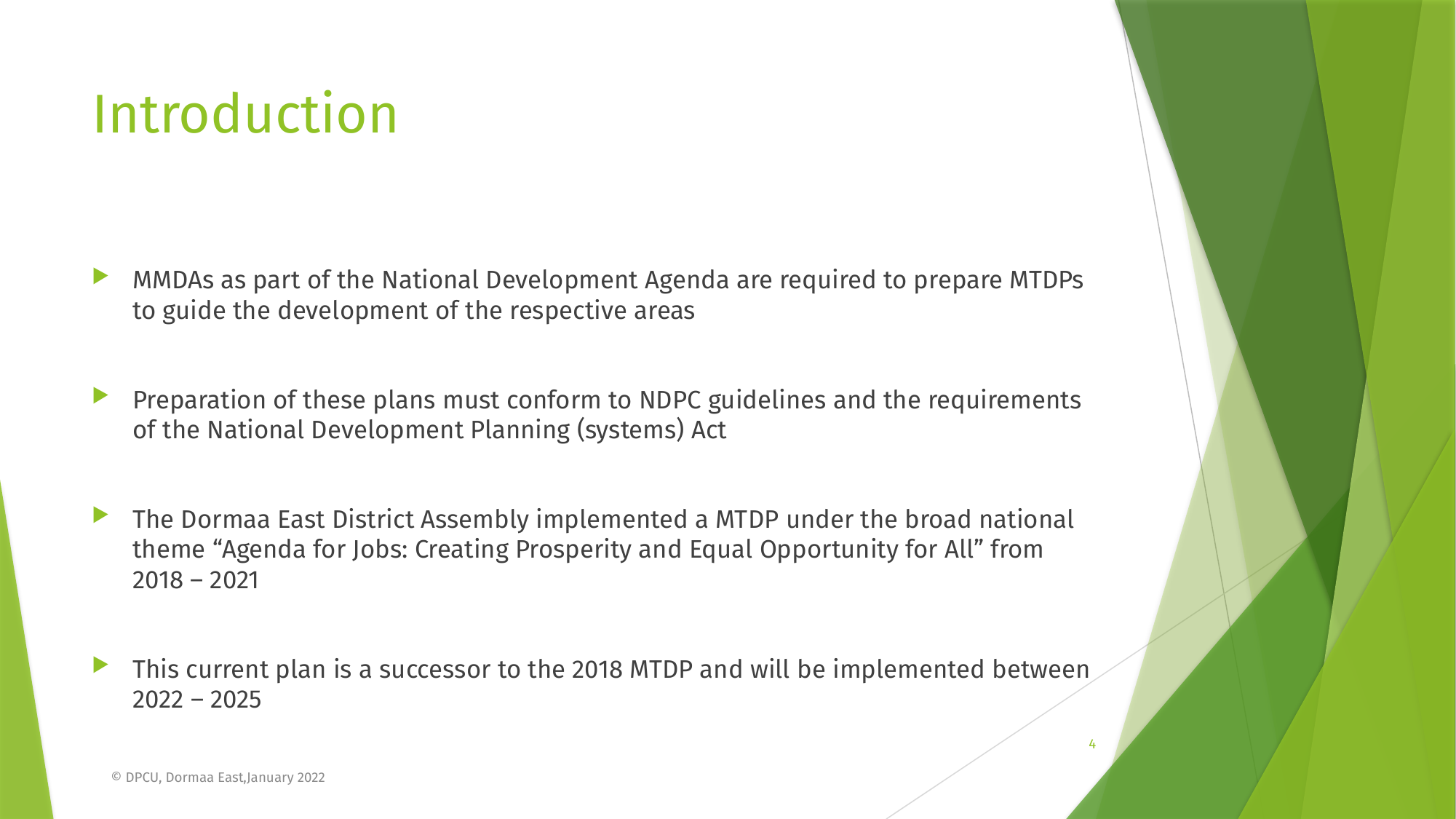

# Introduction
MMDAs as part of the National Development Agenda are required to prepare MTDPs to guide the development of the respective areas

Preparation of these plans must conform to NDPC guidelines and the requirements of the National Development Planning (systems) Act

The Dormaa East District Assembly implemented a MTDP under the broad national theme “Agenda for Jobs: Creating Prosperity and Equal Opportunity for All” from 2018 – 2021

This current plan is a successor to the 2018 MTDP and will be implemented between 2022 – 2025
4
© DPCU, Dormaa East,January 2022